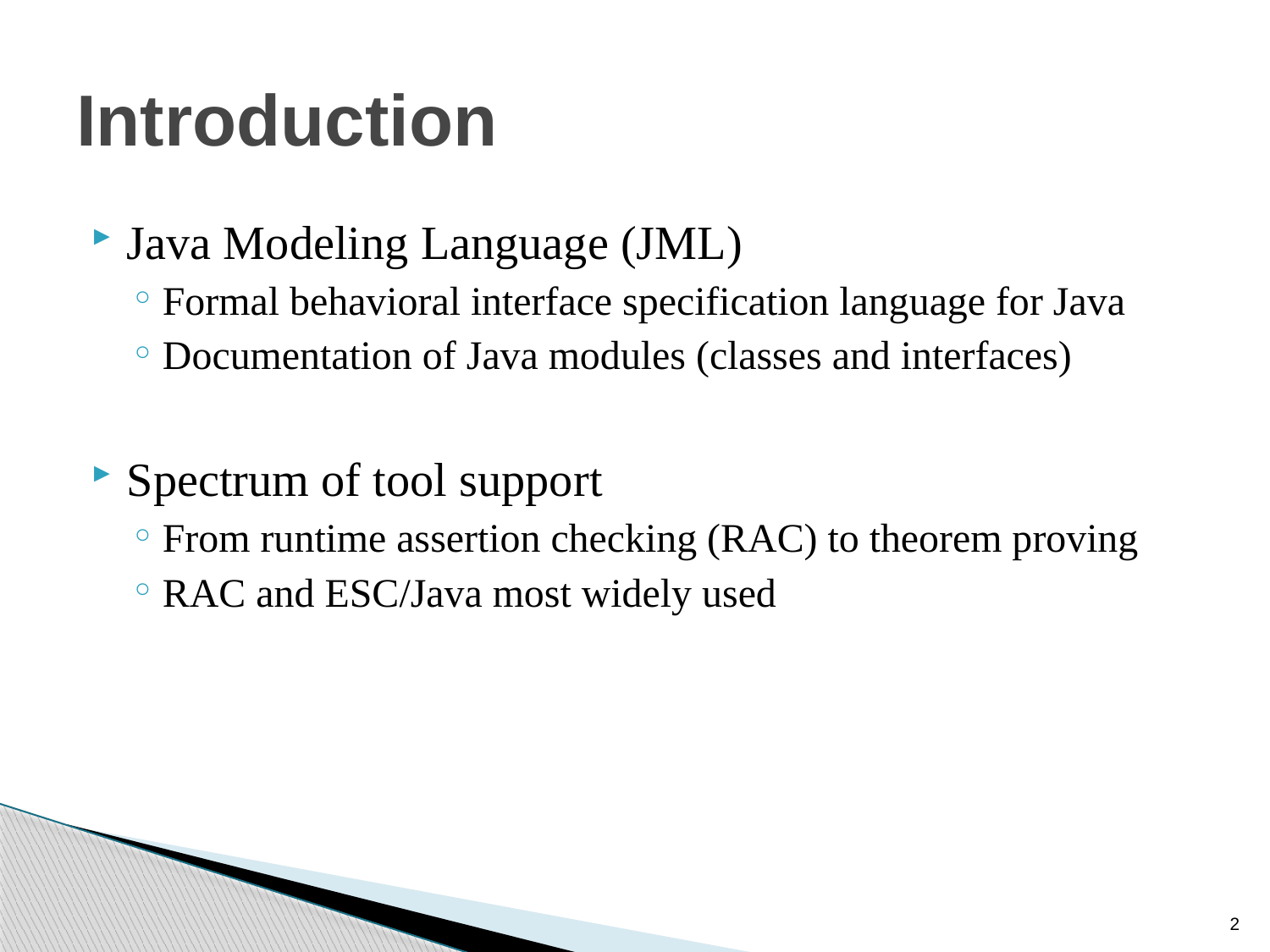

# Introduction
Java Modeling Language (JML)
Formal behavioral interface specification language for Java
Documentation of Java modules (classes and interfaces)

Spectrum of tool support
From runtime assertion checking (RAC) to theorem proving
RAC and ESC/Java most widely used

2